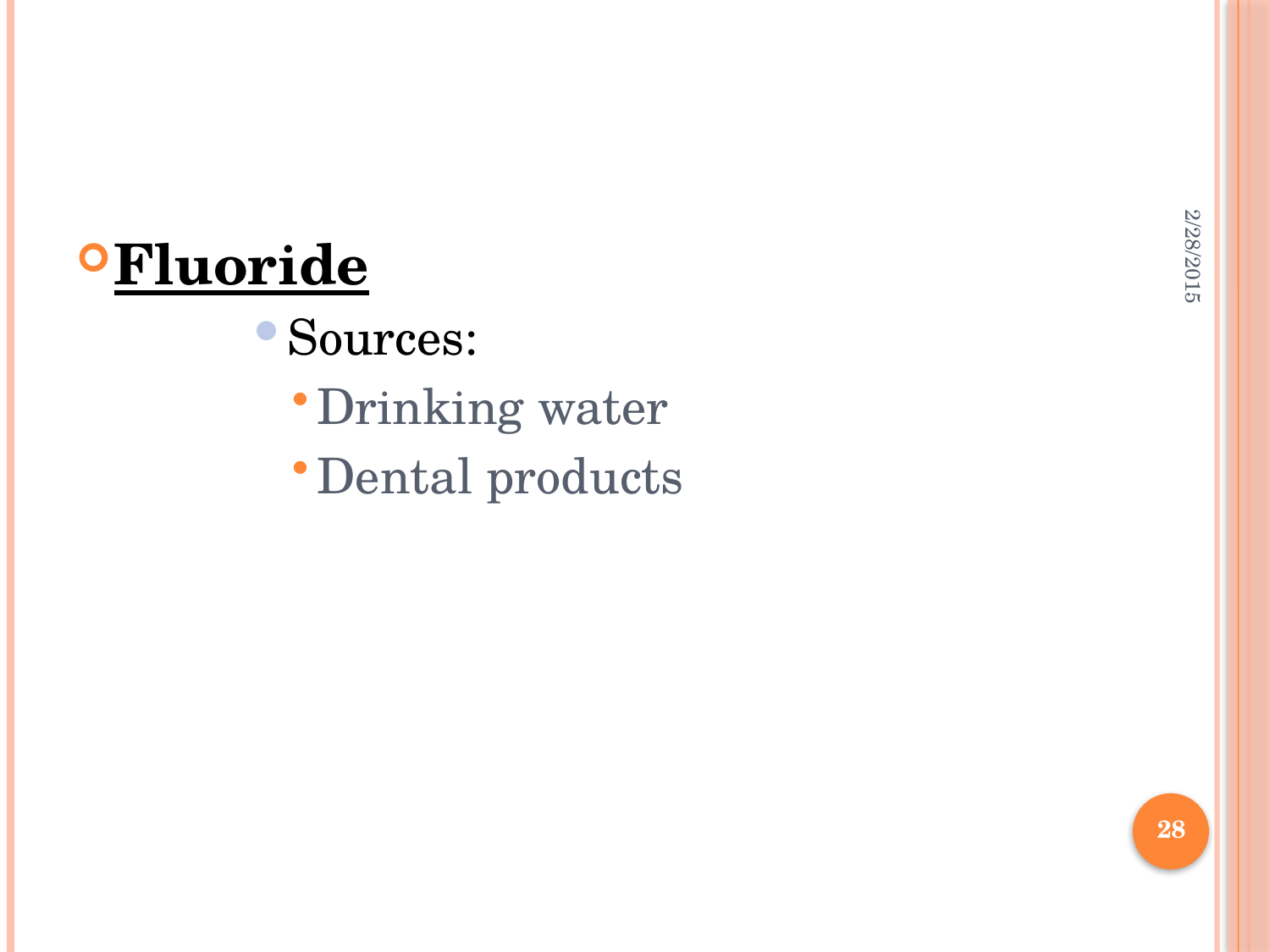

#
2/28/2015
Fluoride
Sources:
Drinking water
Dental products

28